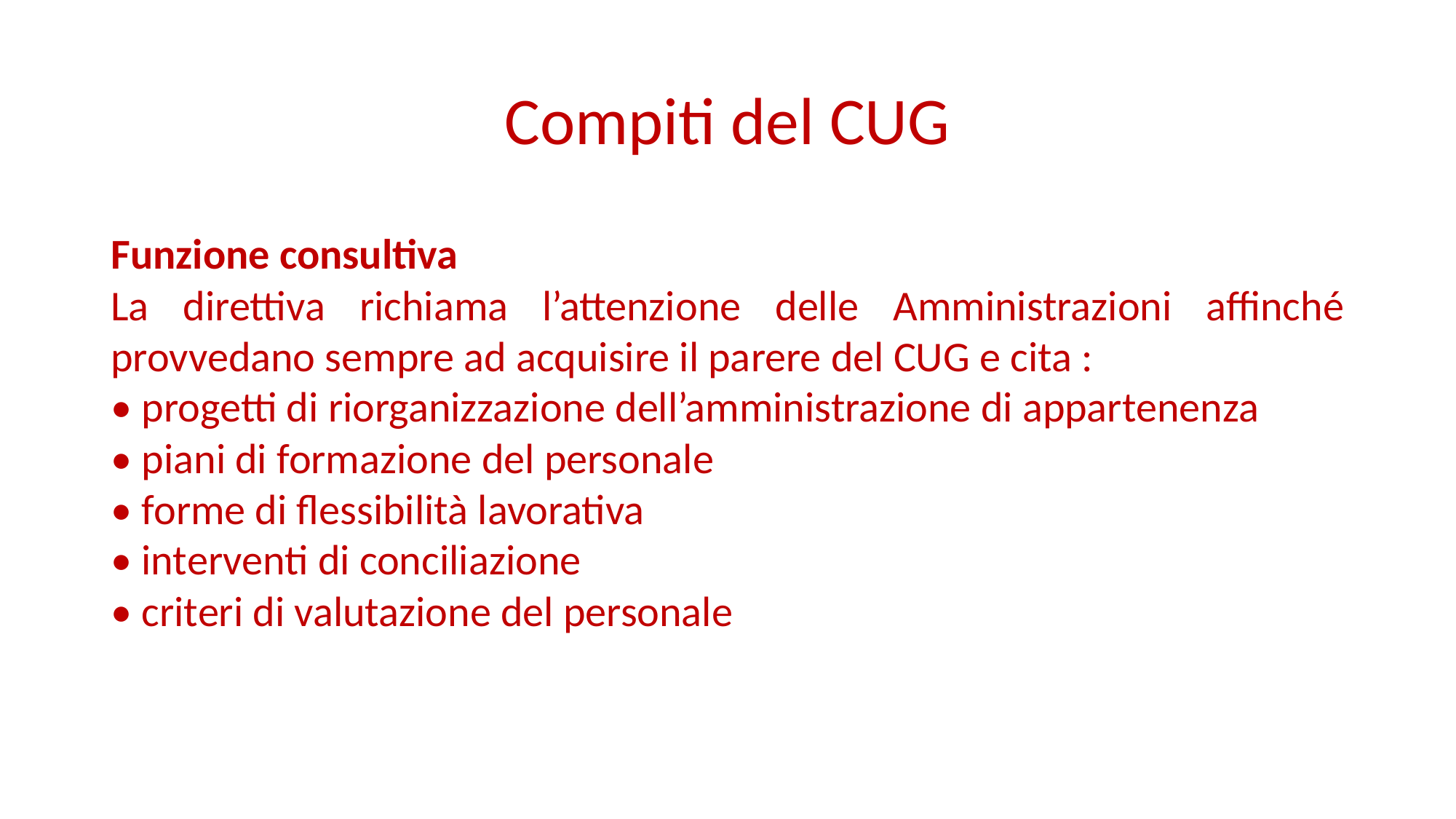

# Compiti del CUG
Funzione consultiva
La direttiva richiama l’attenzione delle Amministrazioni affinché provvedano sempre ad acquisire il parere del CUG e cita :
• progetti di riorganizzazione dell’amministrazione di appartenenza
• piani di formazione del personale
• forme di flessibilità lavorativa
• interventi di conciliazione
• criteri di valutazione del personale